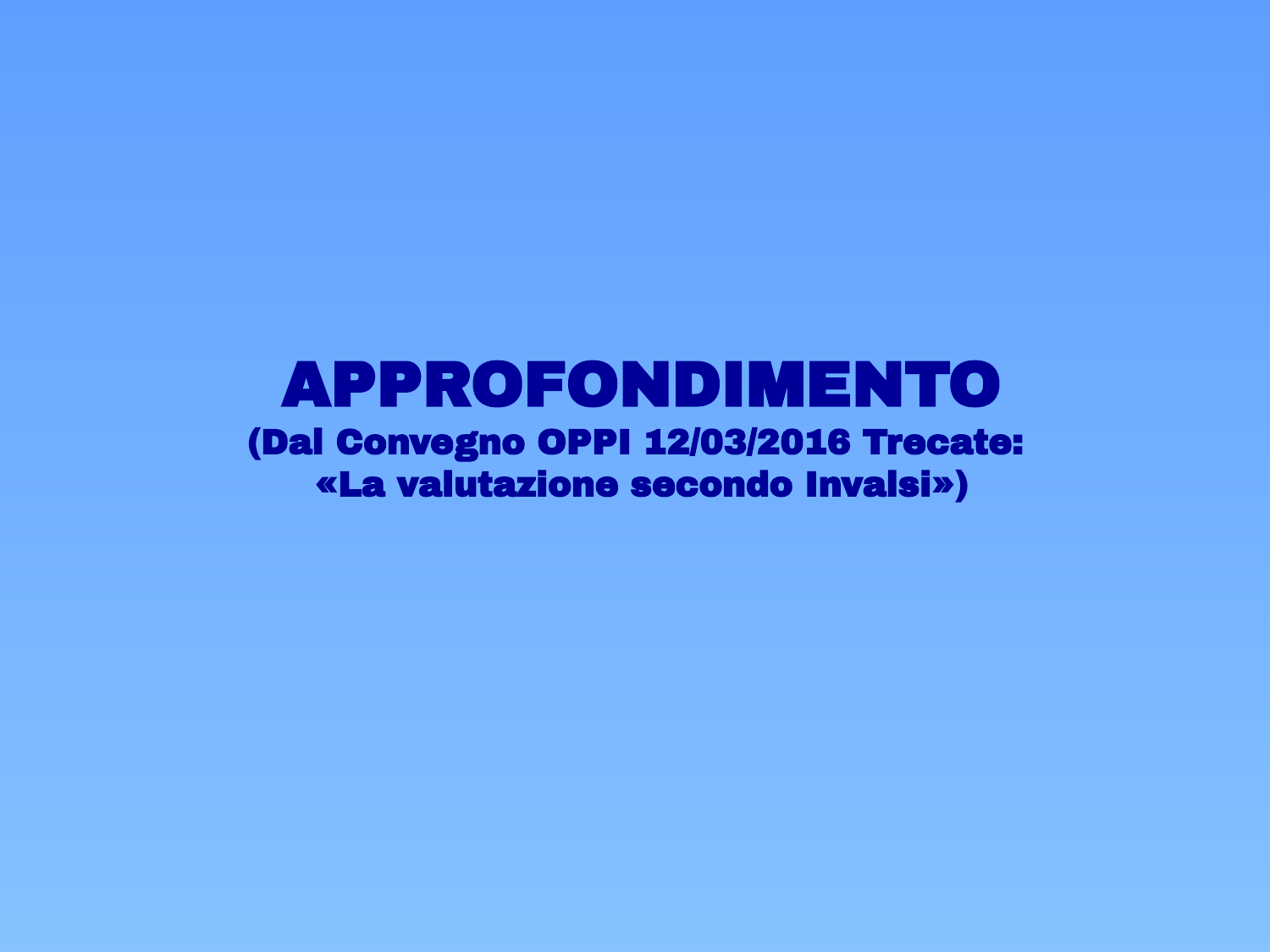

APPROFONDIMENTO
(Dal Convegno OPPI 12/03/2016 Trecate:
«La valutazione secondo Invalsi»)